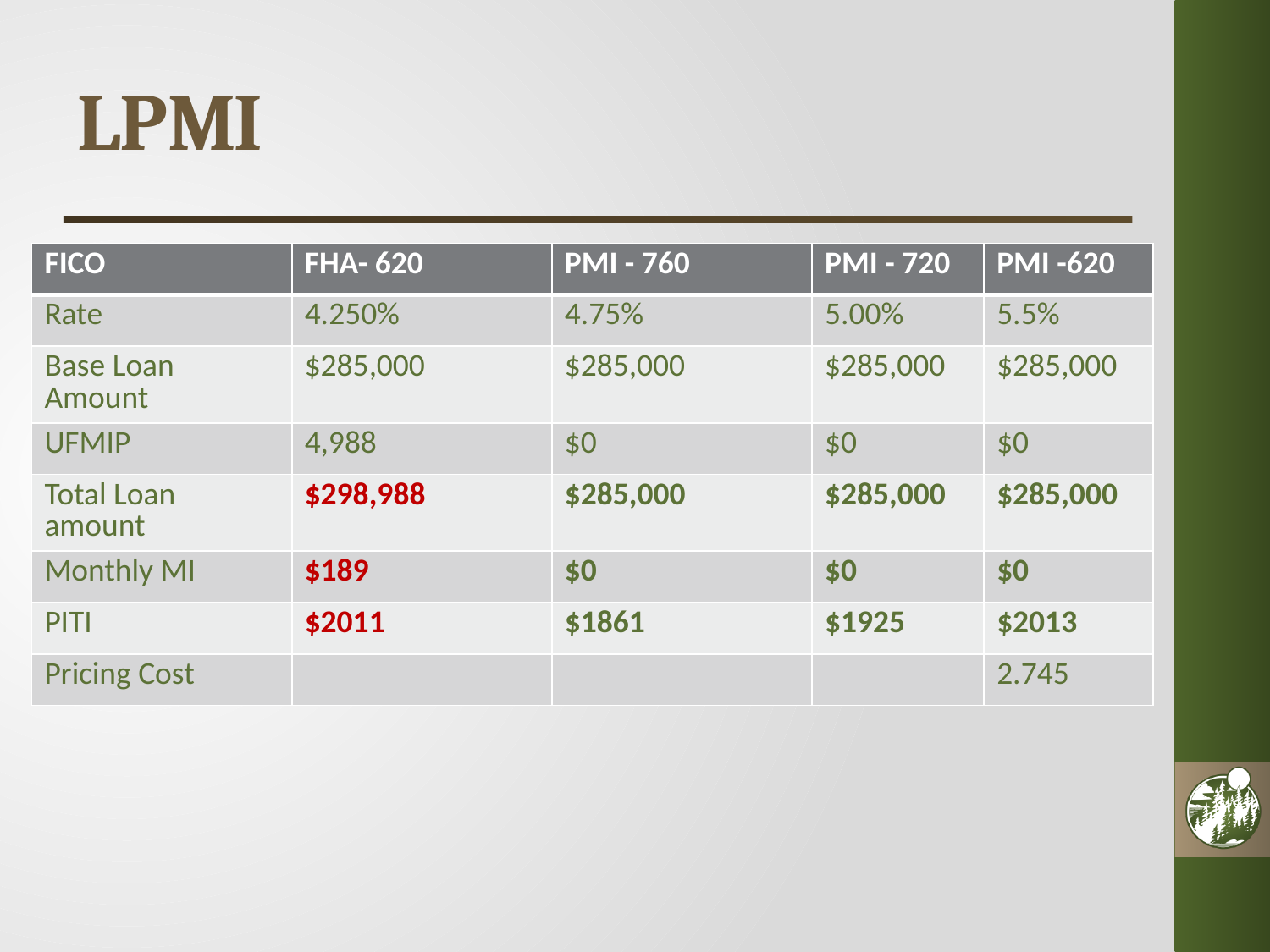

# LPMI
| FICO | FHA- 620 | PMI - 760 | PMI - 720 | PMI -620 |
| --- | --- | --- | --- | --- |
| Rate | 4.250% | 4.75% | 5.00% | 5.5% |
| Base Loan Amount | $285,000 | $285,000 | $285,000 | $285,000 |
| UFMIP | 4,988 | $0 | $0 | $0 |
| Total Loan amount | $298,988 | $285,000 | $285,000 | $285,000 |
| Monthly MI | $189 | $0 | $0 | $0 |
| PITI | $2011 | $1861 | $1925 | $2013 |
| Pricing Cost |  |  |  | 2.745 |